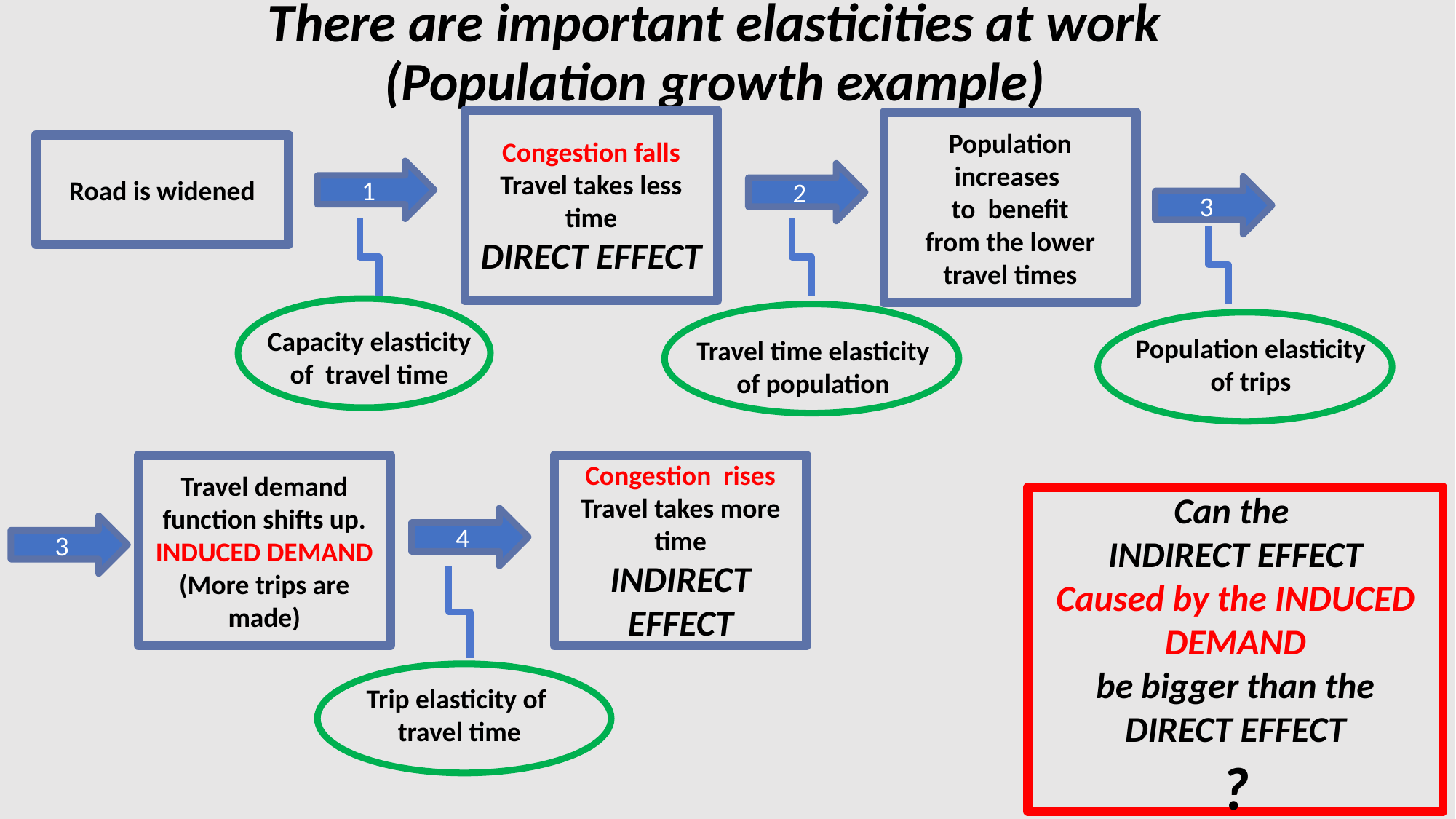

# There are important elasticities at work (Population growth example)
Congestion falls
Travel takes less time
DIRECT EFFECT

Population increases
to  benefit
from the lower
travel times

Road is widened
1
2
3

Capacity elasticity
of  travel time
Population elasticity
of trips
Travel time elasticity
of population

Travel demand function shifts up.
INDUCED DEMAND
(More trips are made)

Congestion  rises
Travel takes more time
INDIRECT EFFECT

Can the
INDIRECT EFFECT
Caused by the INDUCED DEMAND
be bigger than the
DIRECT EFFECT
?

4
3

Trip elasticity of
travel time